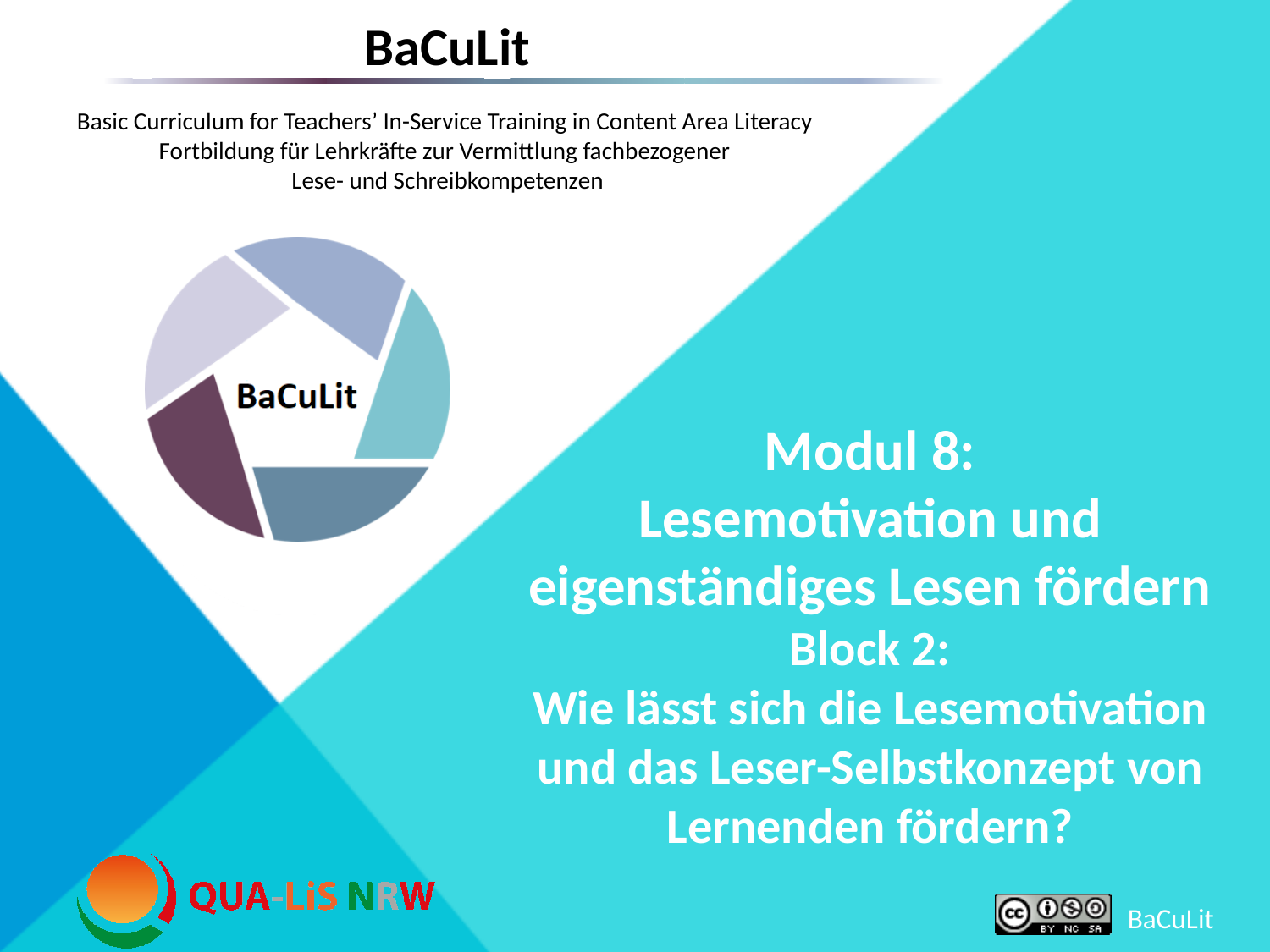

# Modul 8: Lesemotivation und eigenständiges Lesen fördern Block 2: Wie lässt sich die Lesemotivation und das Leser-Selbstkonzept von Lernenden fördern?